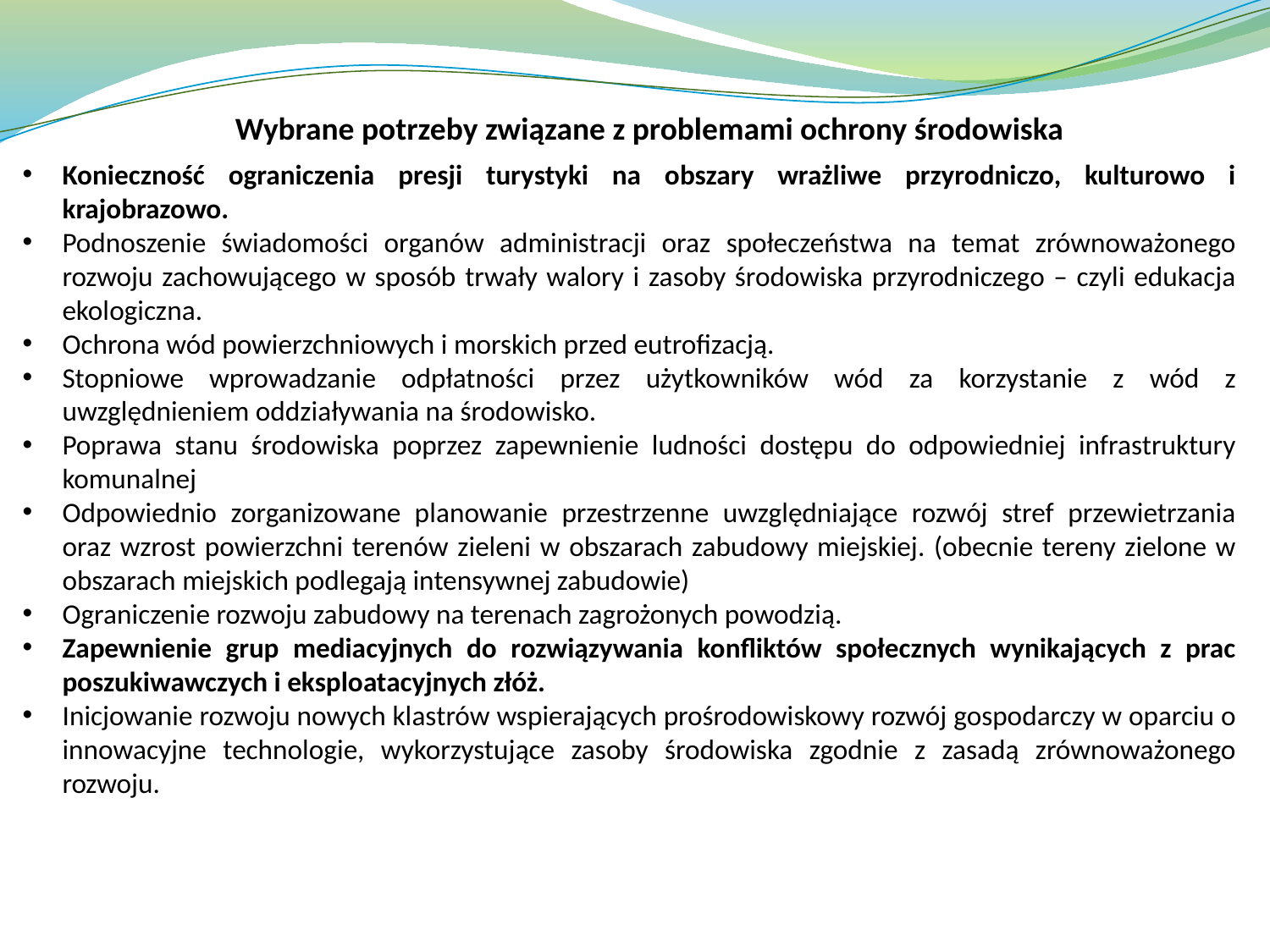

# Wybrane potrzeby związane z problemami ochrony środowiska
Konieczność ograniczenia presji turystyki na obszary wrażliwe przyrodniczo, kulturowo i krajobrazowo.
Podnoszenie świadomości organów administracji oraz społeczeństwa na temat zrównoważonego rozwoju zachowującego w sposób trwały walory i zasoby środowiska przyrodniczego – czyli edukacja ekologiczna.
Ochrona wód powierzchniowych i morskich przed eutrofizacją.
Stopniowe wprowadzanie odpłatności przez użytkowników wód za korzystanie z wód z uwzględnieniem oddziaływania na środowisko.
Poprawa stanu środowiska poprzez zapewnienie ludności dostępu do odpowiedniej infrastruktury komunalnej
Odpowiednio zorganizowane planowanie przestrzenne uwzględniające rozwój stref przewietrzania oraz wzrost powierzchni terenów zieleni w obszarach zabudowy miejskiej. (obecnie tereny zielone w obszarach miejskich podlegają intensywnej zabudowie)
Ograniczenie rozwoju zabudowy na terenach zagrożonych powodzią.
Zapewnienie grup mediacyjnych do rozwiązywania konfliktów społecznych wynikających z prac poszukiwawczych i eksploatacyjnych złóż.
Inicjowanie rozwoju nowych klastrów wspierających prośrodowiskowy rozwój gospodarczy w oparciu o innowacyjne technologie, wykorzystujące zasoby środowiska zgodnie z zasadą zrównoważonego rozwoju.